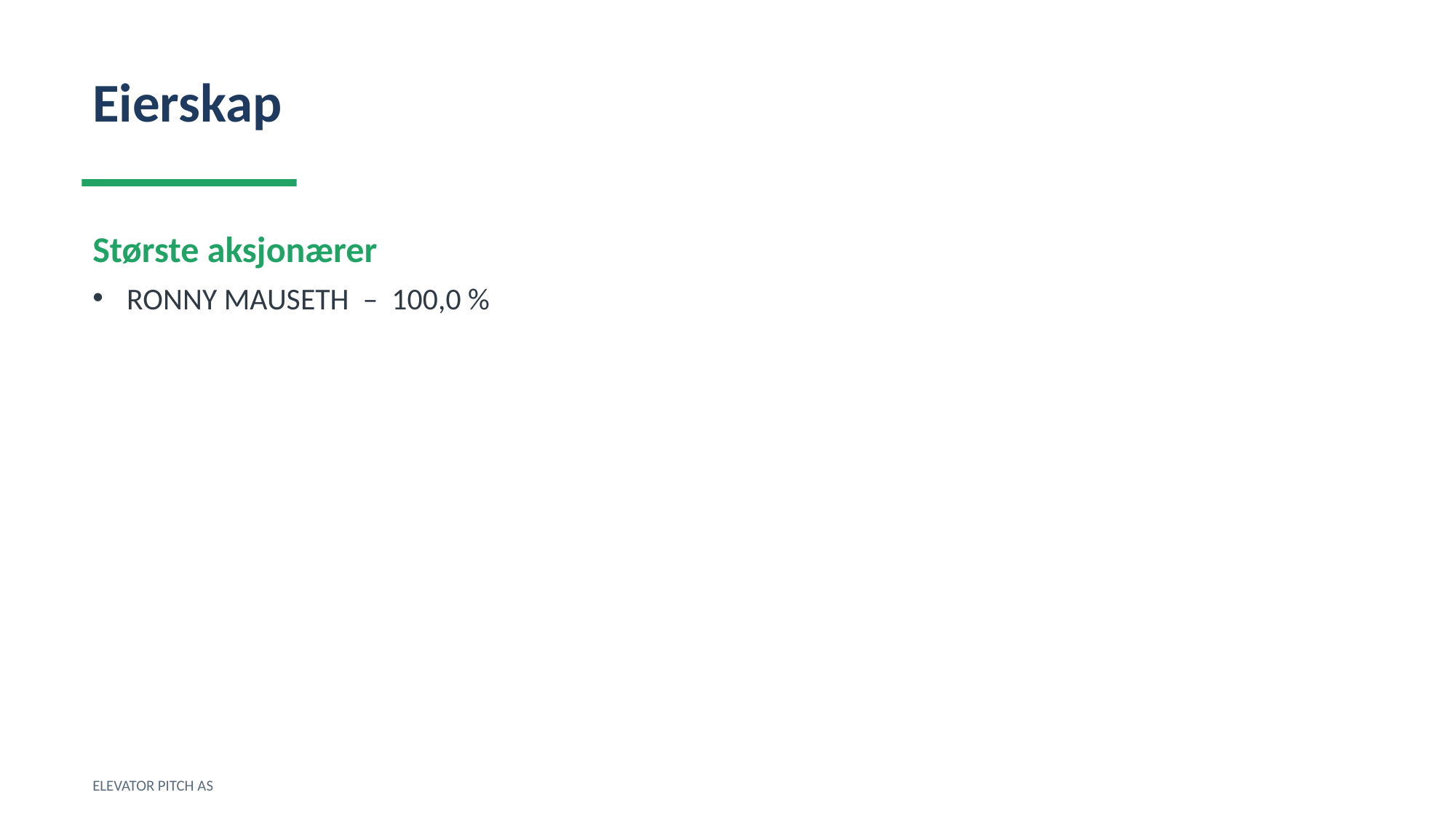

Eierskap

Største aksjonærer
RONNY MAUSETH  –  100,0 %
ELEVATOR PITCH AS